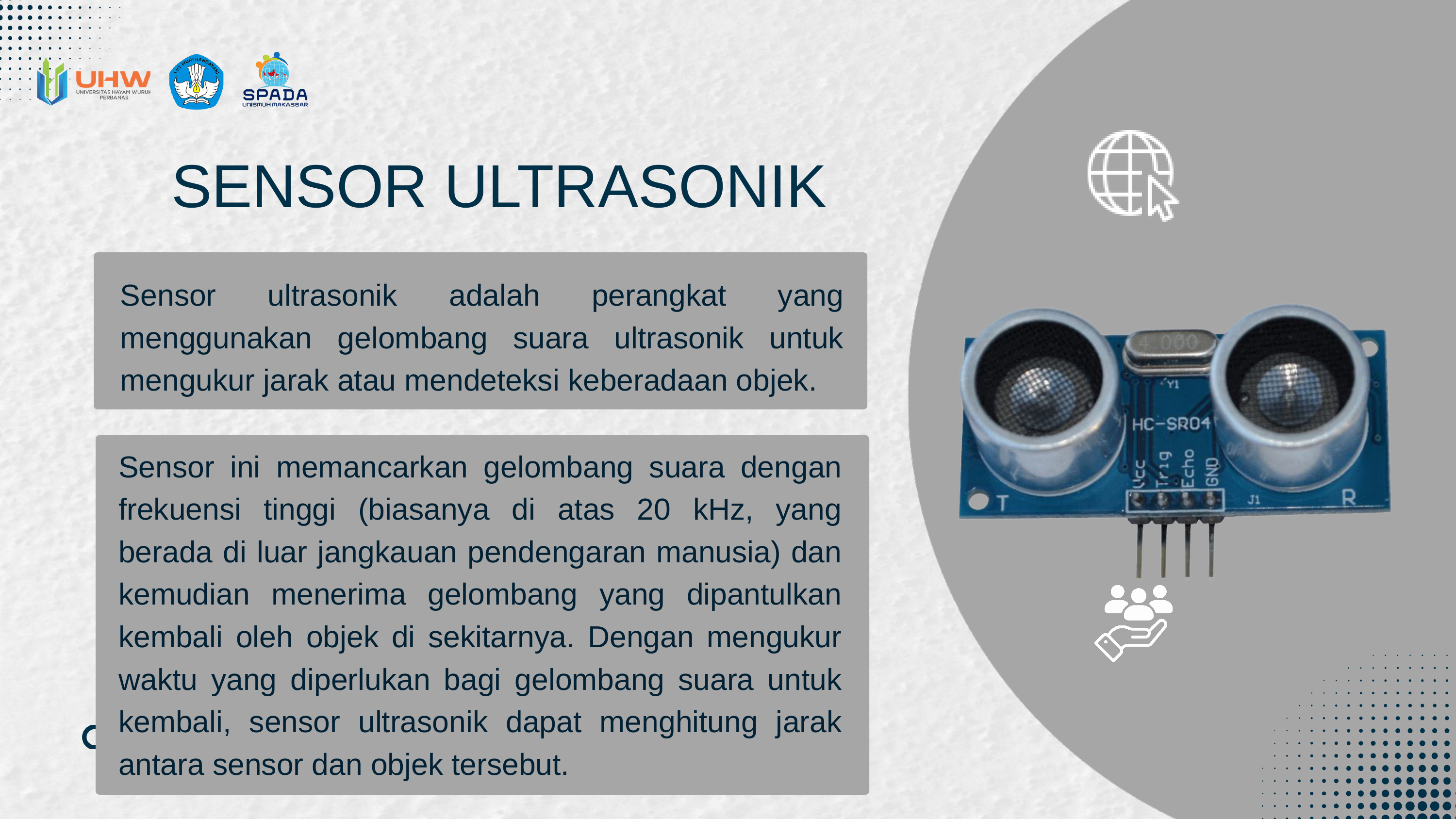

SENSOR ULTRASONIK

Sensor ultrasonik adalah perangkat yang menggunakan gelombang suara ultrasonik untuk mengukur jarak atau mendeteksi keberadaan objek.

Sensor ini memancarkan gelombang suara dengan frekuensi tinggi (biasanya di atas 20 kHz, yang berada di luar jangkauan pendengaran manusia) dan kemudian menerima gelombang yang dipantulkan kembali oleh objek di sekitarnya. Dengan mengukur waktu yang diperlukan bagi gelombang suara untuk kembali, sensor ultrasonik dapat menghitung jarak antara sensor dan objek tersebut.